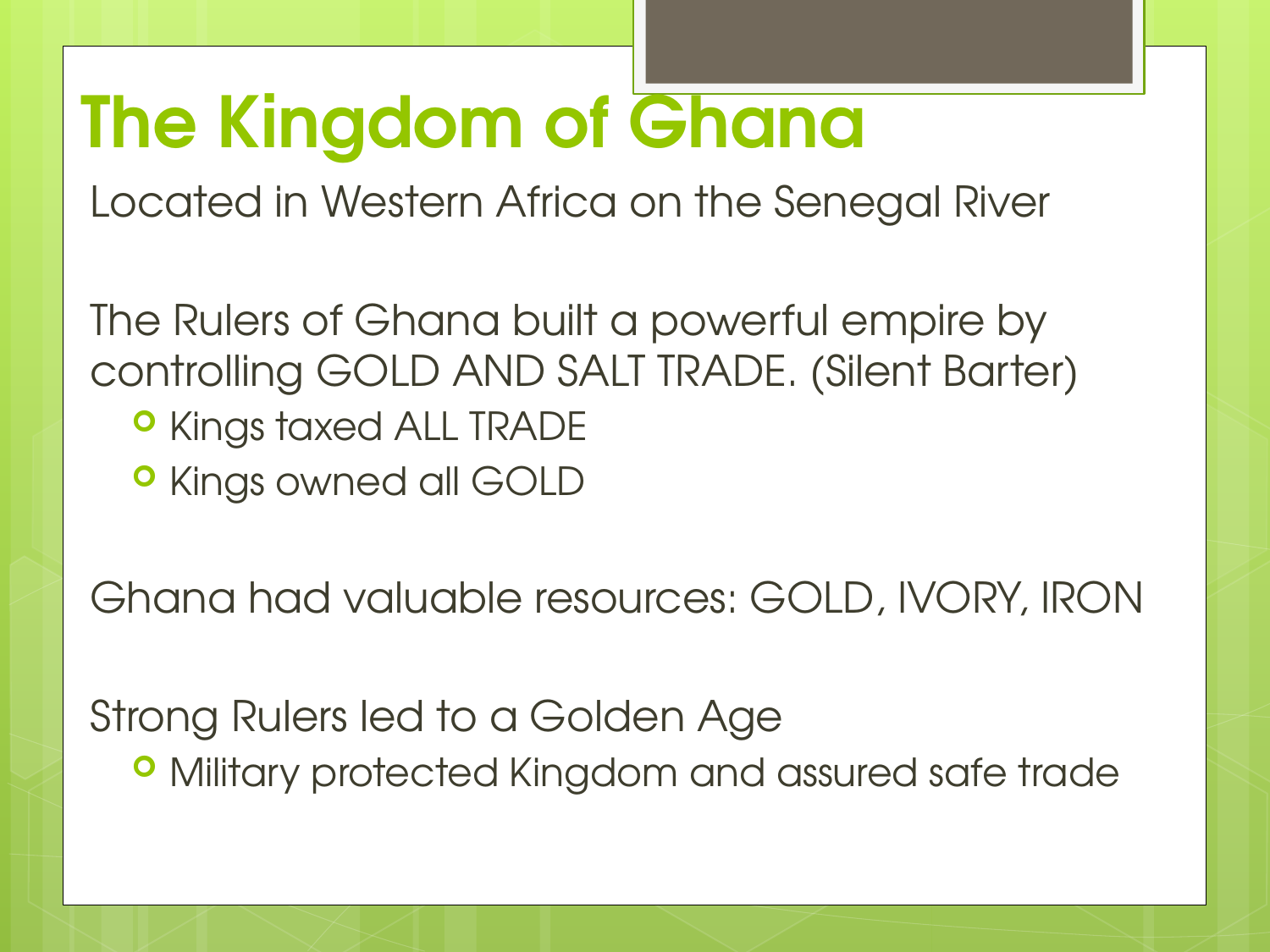

# The Kingdom of Ghana
Located in Western Africa on the Senegal River

The Rulers of Ghana built a powerful empire by controlling GOLD AND SALT TRADE. (Silent Barter)
Kings taxed ALL TRADE
Kings owned all GOLD

Ghana had valuable resources: GOLD, IVORY, IRON

Strong Rulers led to a Golden Age
Military protected Kingdom and assured safe trade